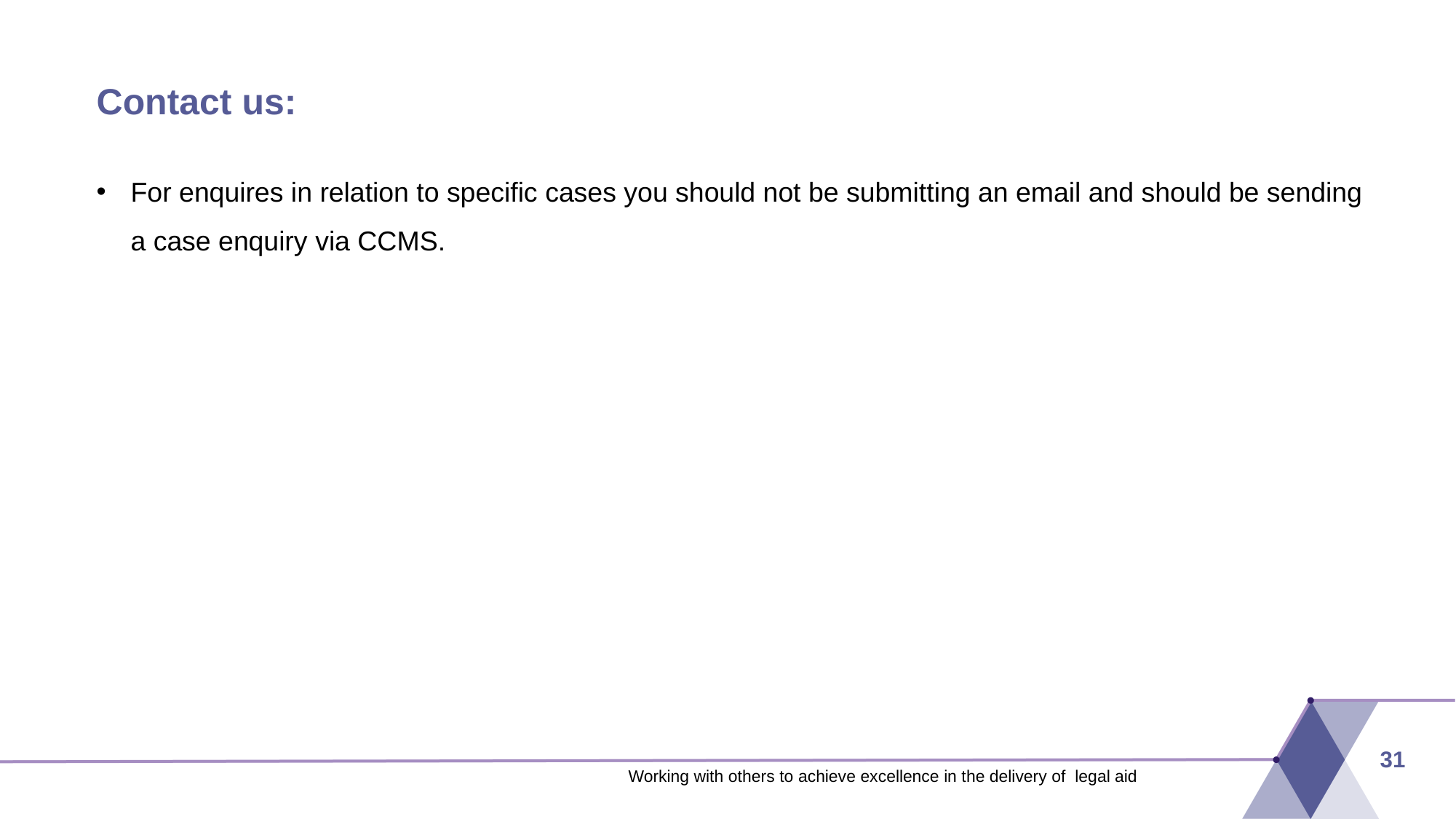

# Contact us:
For enquires in relation to specific cases you should not be submitting an email and should be sending a case enquiry via CCMS.
31
Working with others to achieve excellence in the delivery of  legal aid